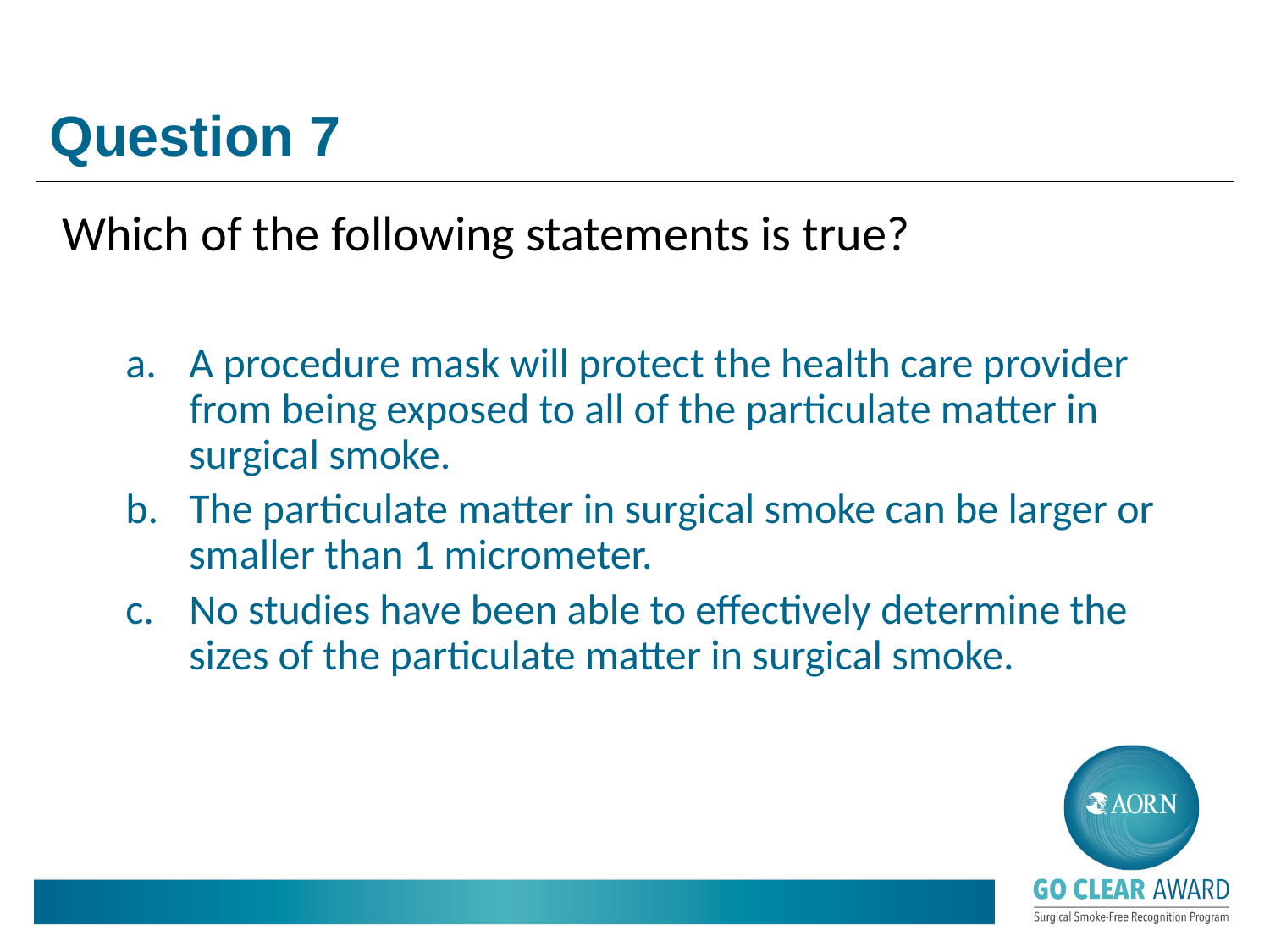

# Question 7
Which of the following statements is true?

A procedure mask will protect the health care provider from being exposed to all of the particulate matter in surgical smoke.
The particulate matter in surgical smoke can be larger or smaller than 1 micrometer.
No studies have been able to effectively determine the sizes of the particulate matter in surgical smoke.